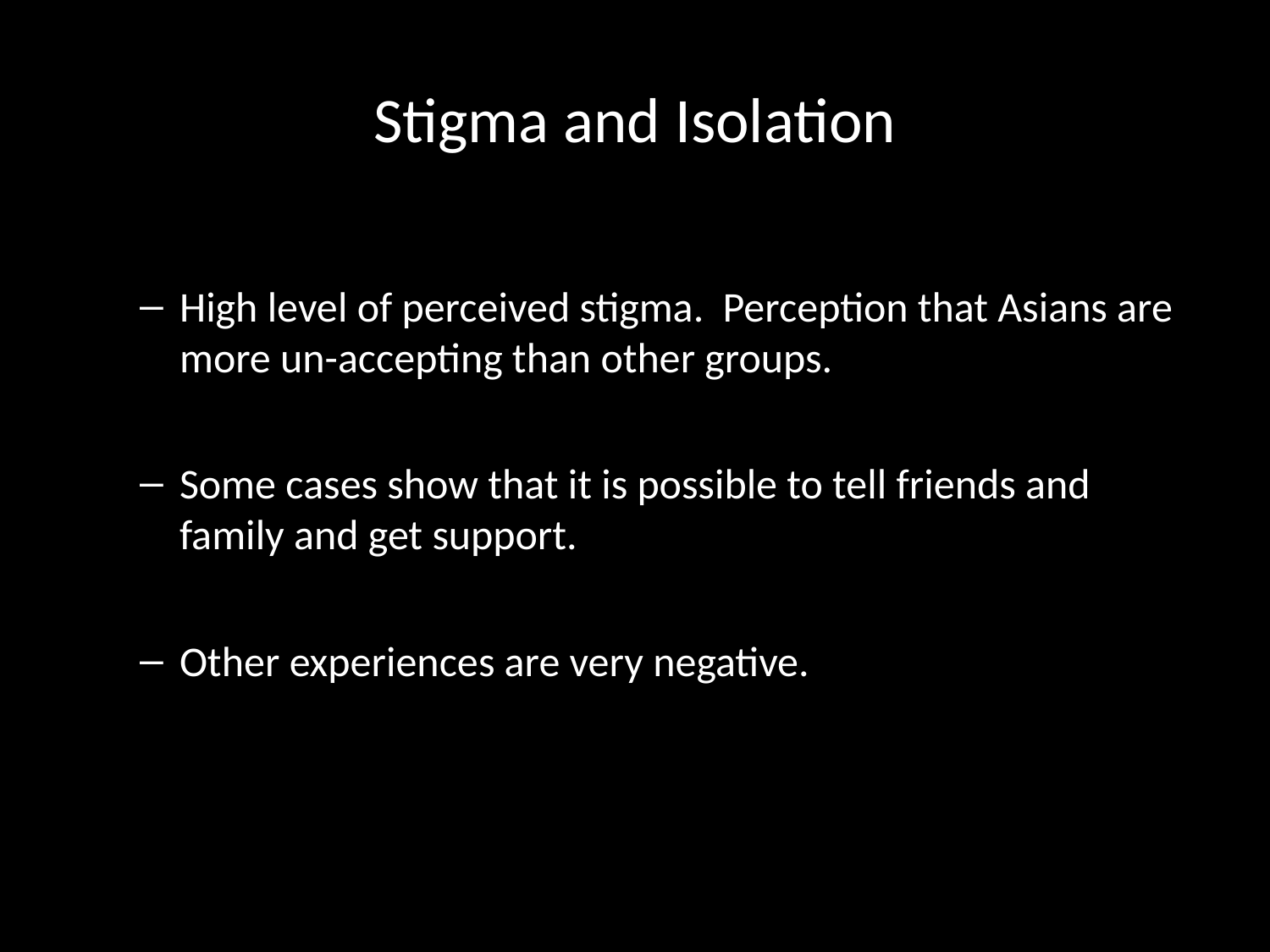

Stigma and Isolation

High level of perceived stigma.  Perception that Asians are more un-accepting than other groups.

Some cases show that it is possible to tell friends and family and get support.

Other experiences are very negative.